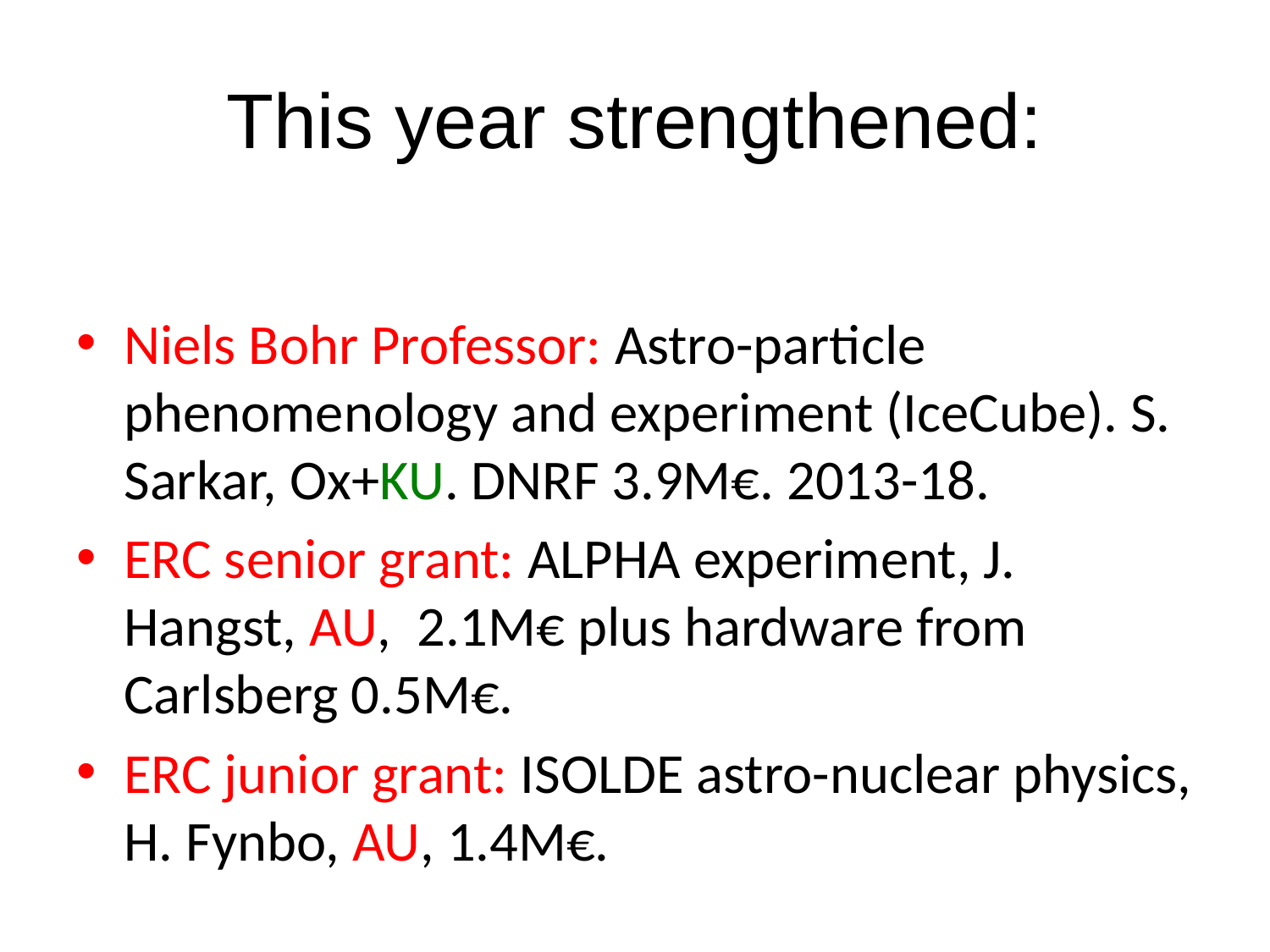

# This year strengthened:

Niels Bohr Professor: Astro-particle phenomenology and experiment (IceCube). S. Sarkar, Ox+KU. DNRF 3.9M€. 2013-18.
ERC senior grant: ALPHA experiment, J. Hangst, AU,  2.1M€ plus hardware from Carlsberg 0.5M€.
ERC junior grant: ISOLDE astro-nuclear physics, H. Fynbo, AU, 1.4M€.